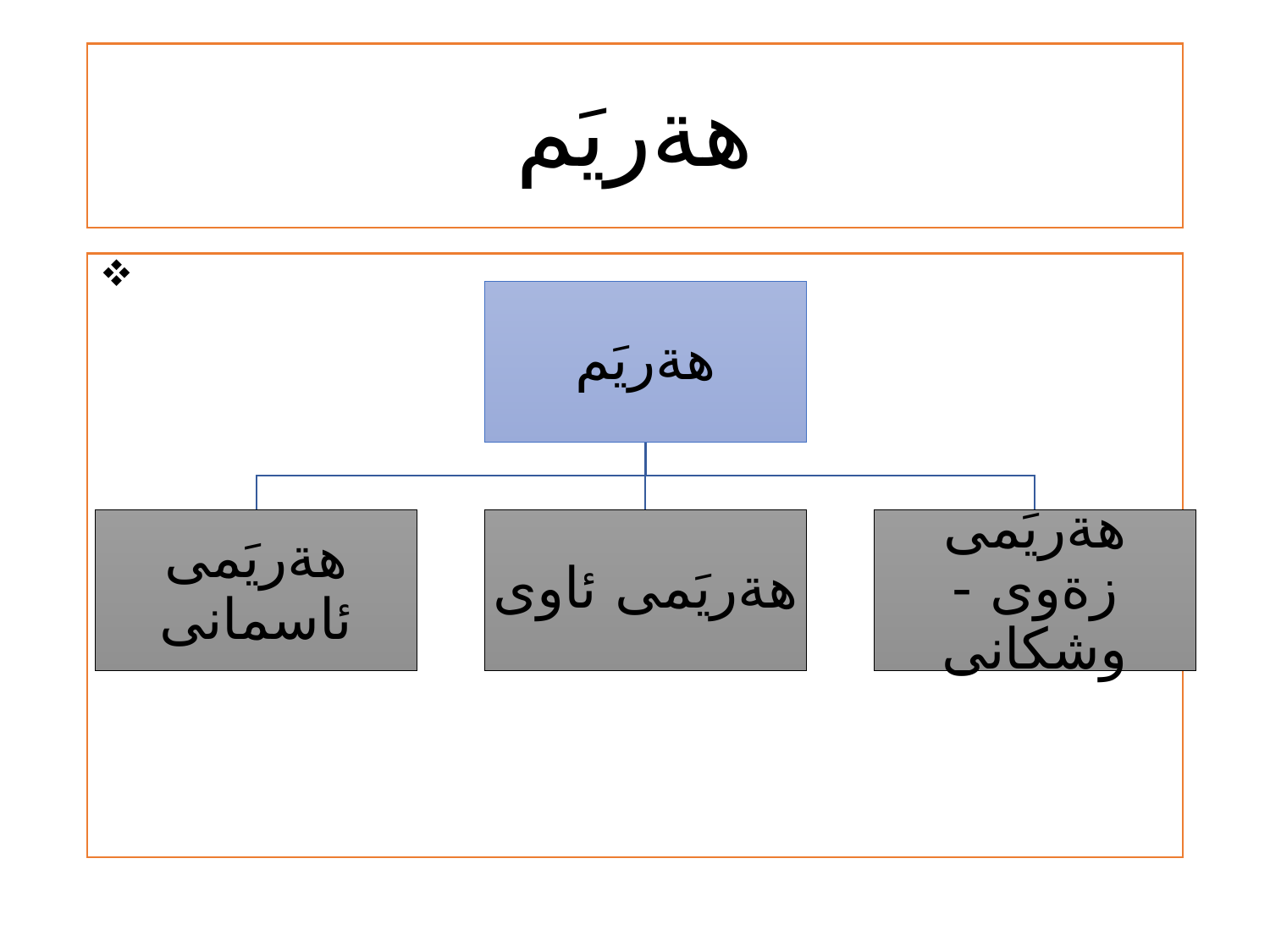

# هةريَم
هةريَم
هةريَمى ئاسمانى
هةريَمى ئاوى
هةريَمى زةوى - وشكانى